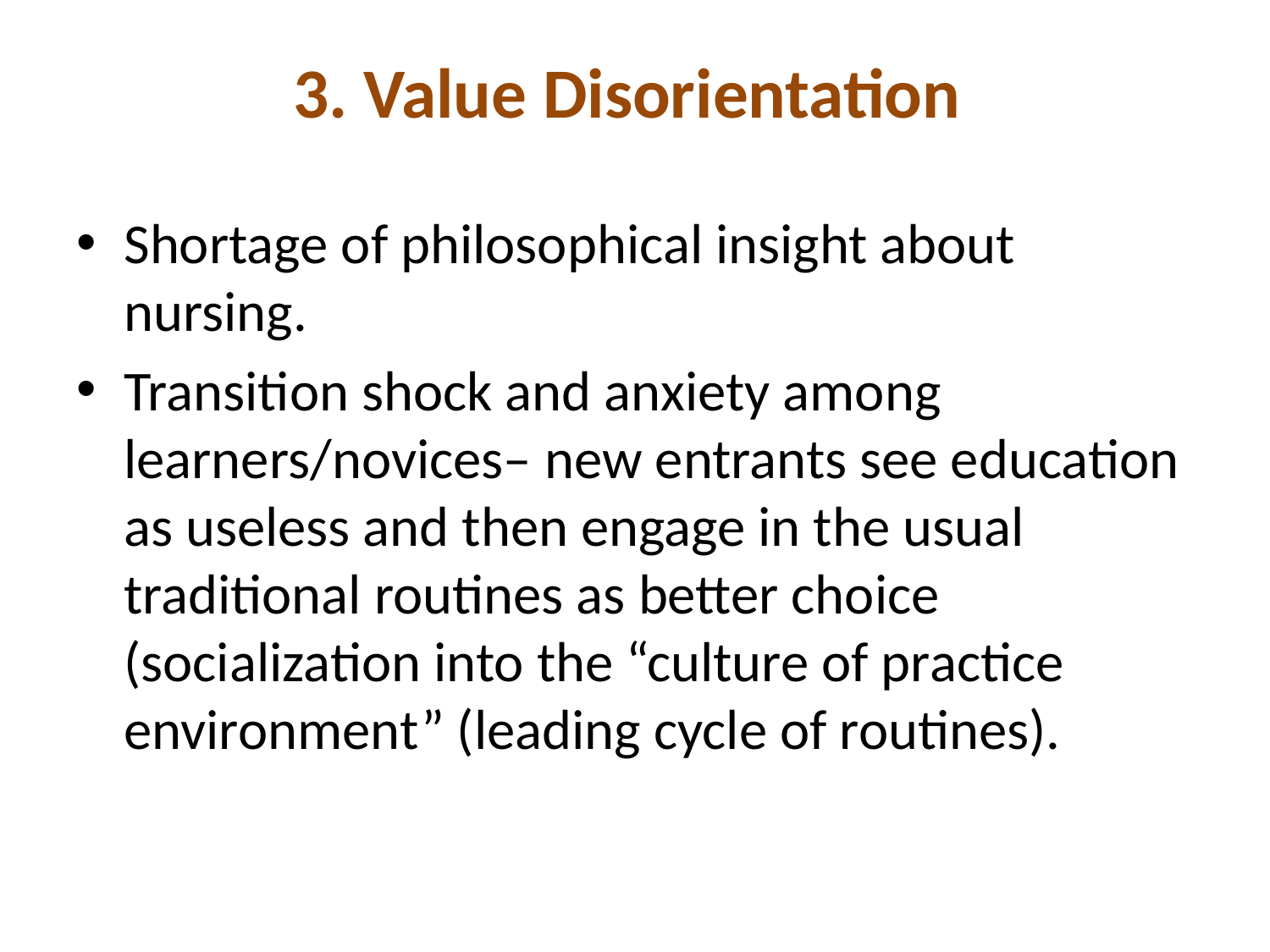

# 3. Value Disorientation
Shortage of philosophical insight about nursing.
Transition shock and anxiety among learners/novices– new entrants see education as useless and then engage in the usual traditional routines as better choice (socialization into the “culture of practice environment” (leading cycle of routines).